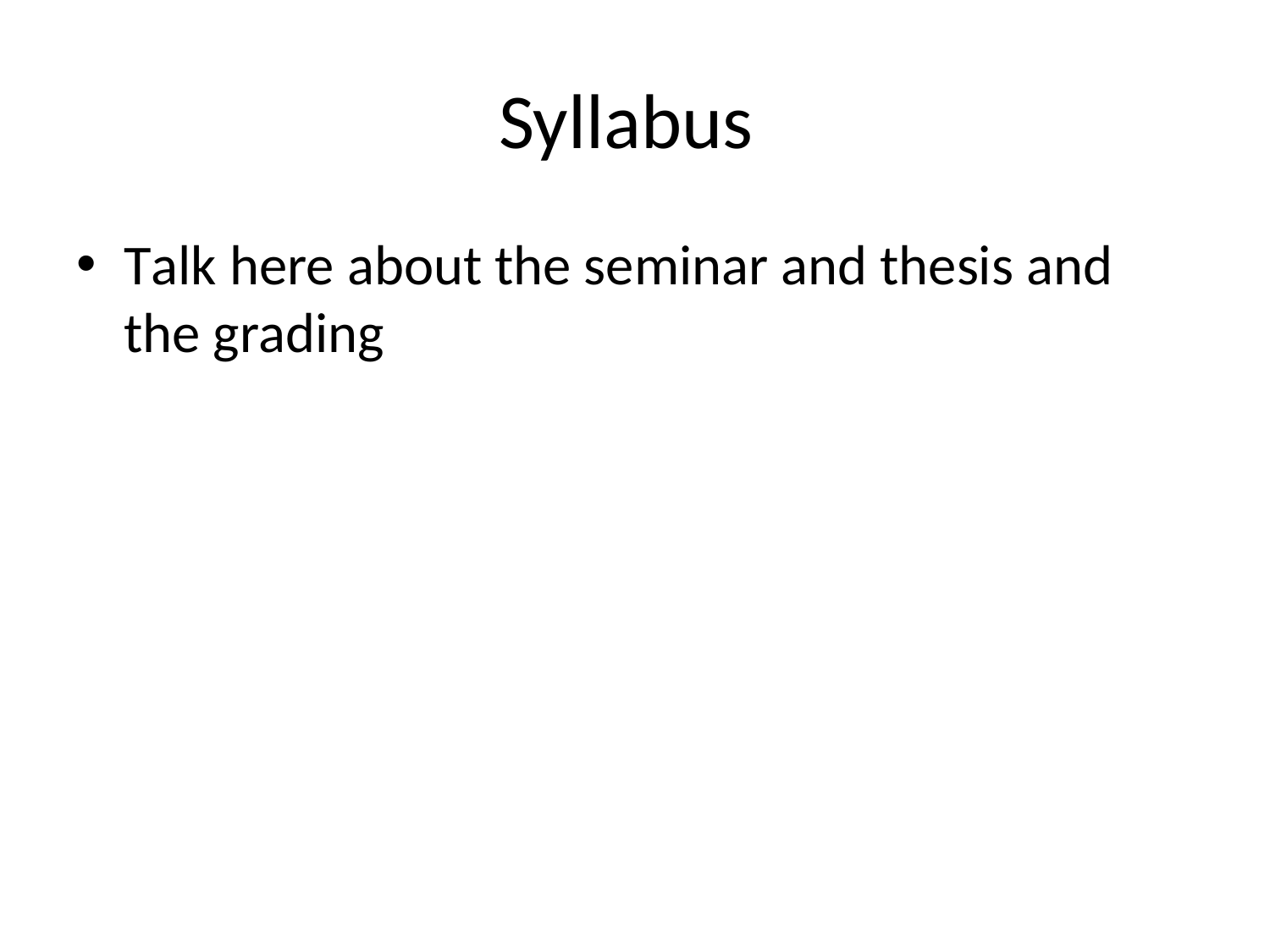

# Syllabus
Talk here about the seminar and thesis and the grading